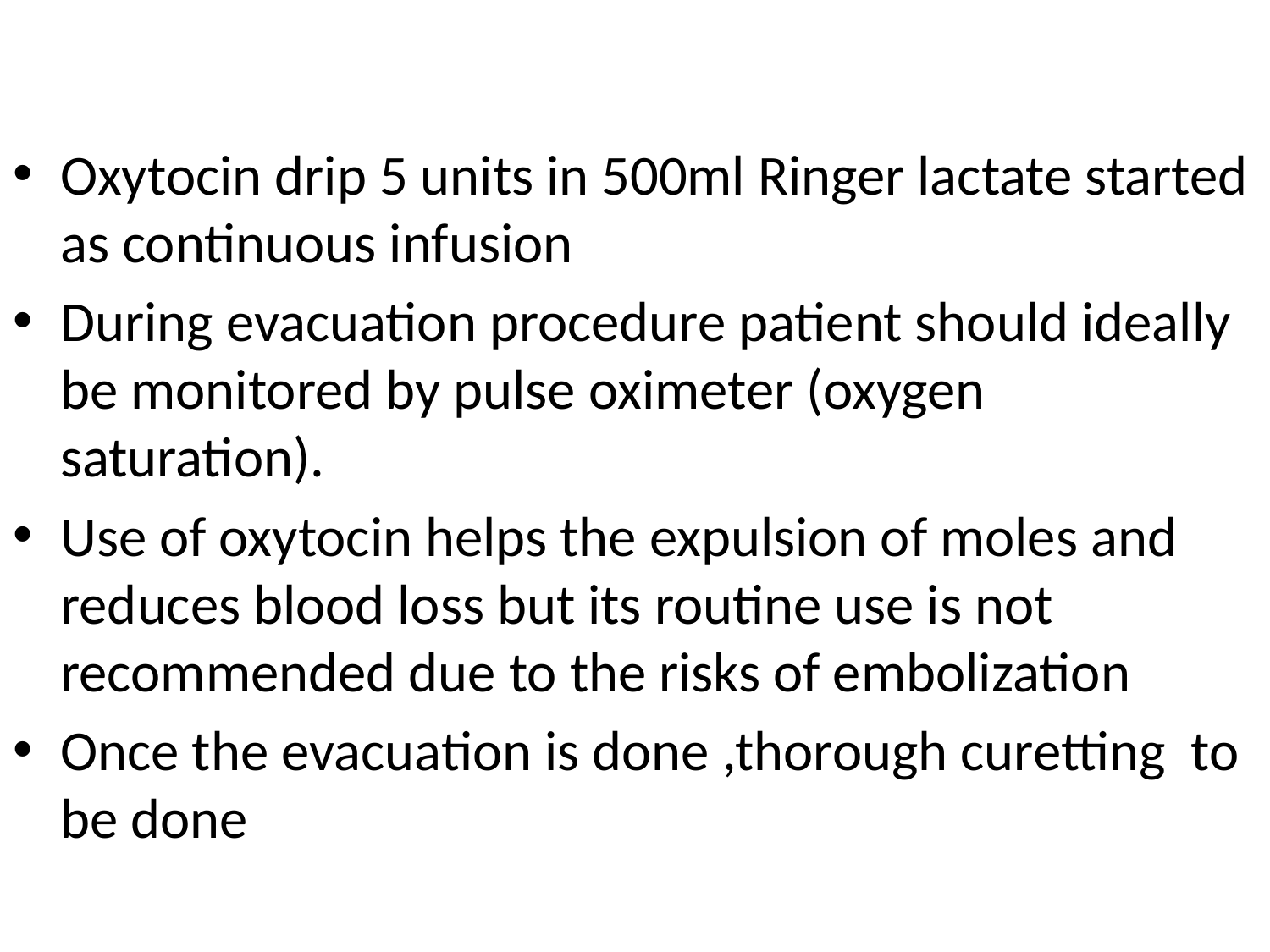

#

Oxytocin drip 5 units in 500ml Ringer lactate started as continuous infusion
During evacuation procedure patient should ideally be monitored by pulse oximeter (oxygen saturation).
Use of oxytocin helps the expulsion of moles and reduces blood loss but its routine use is not recommended due to the risks of embolization
Once the evacuation is done ,thorough curetting  to be done